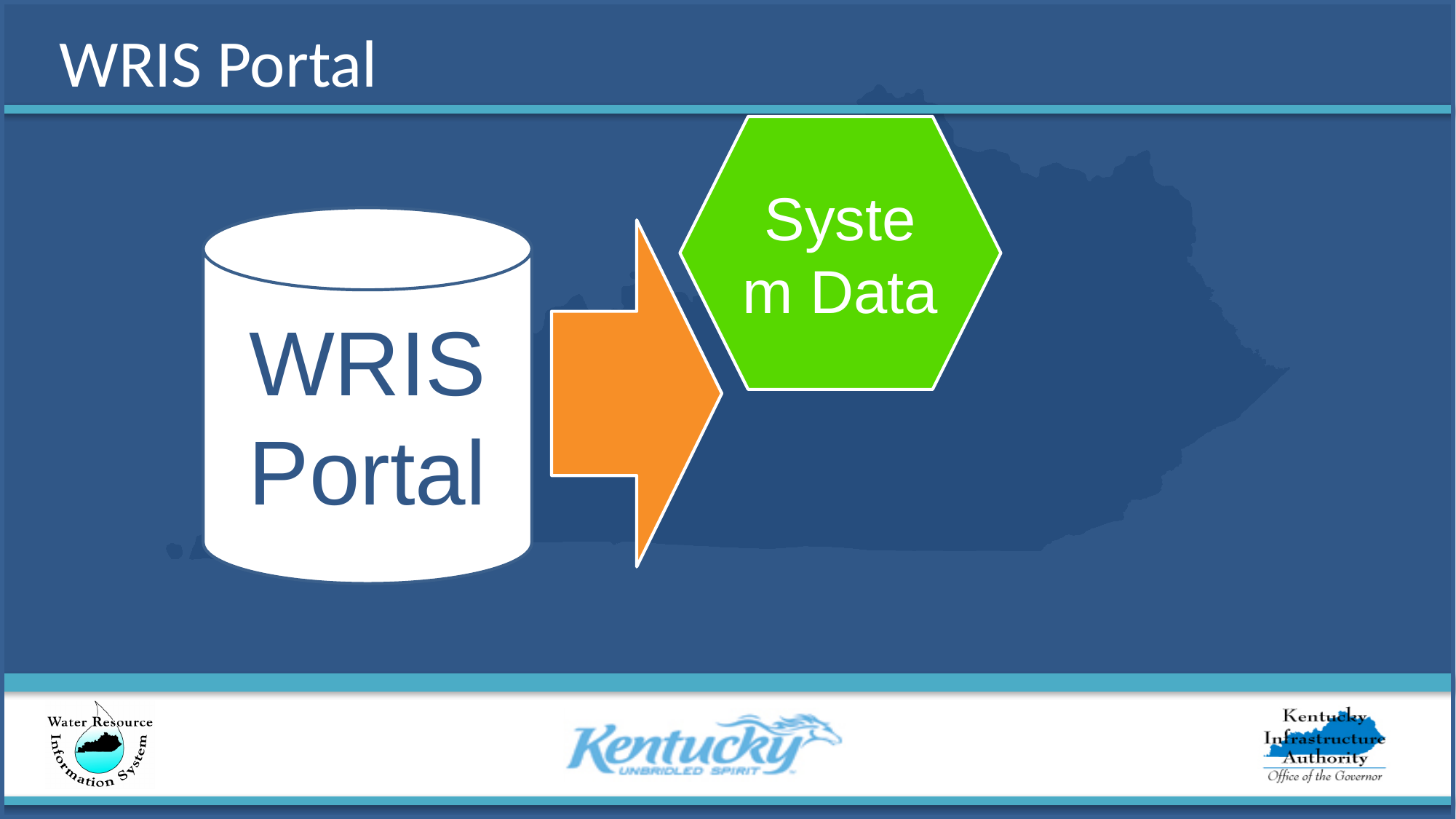

# WRIS Portal
System Data

WRIS Portal